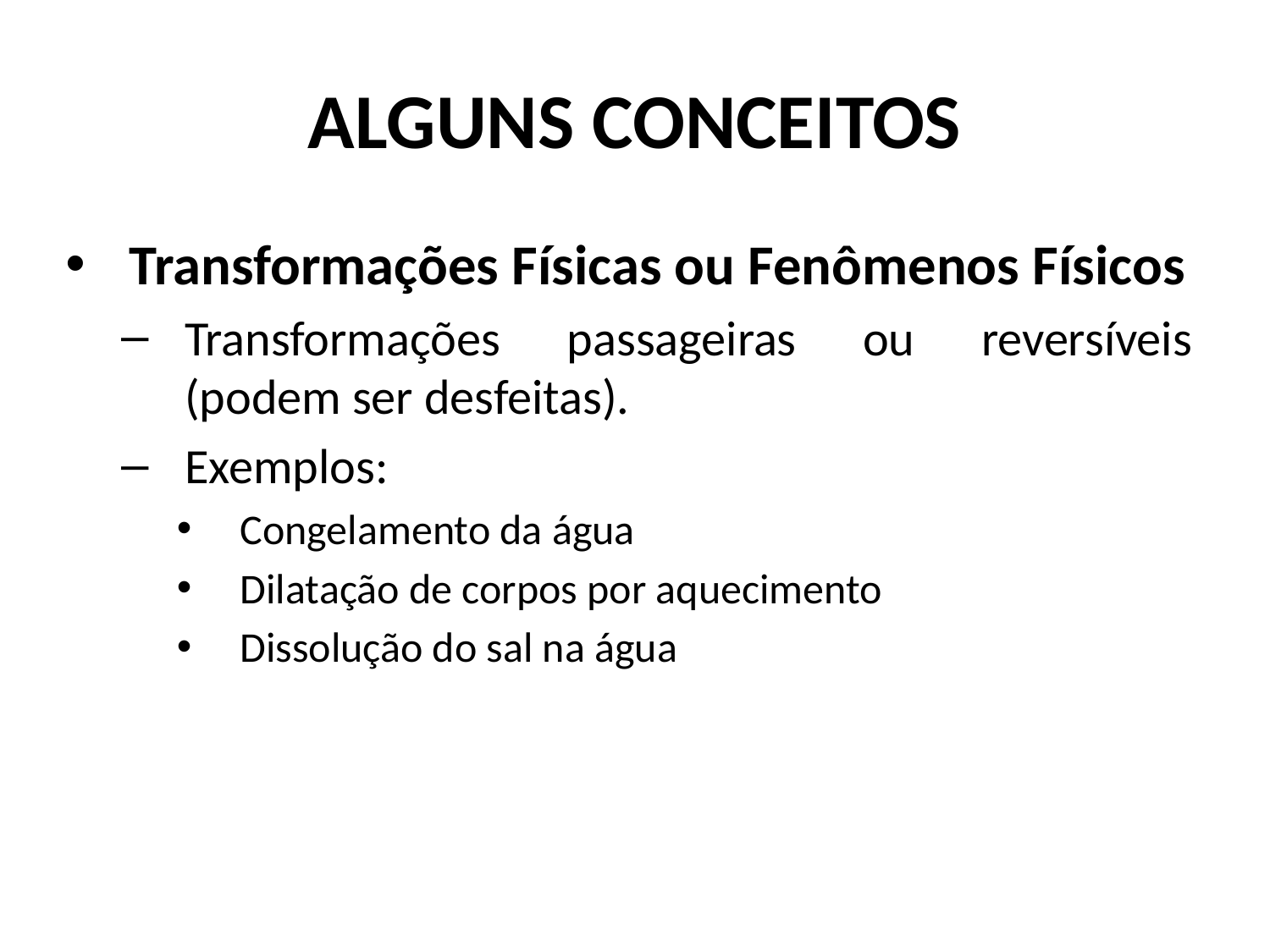

# ALGUNS CONCEITOS
Transformações Físicas ou Fenômenos Físicos
Transformações passageiras ou reversíveis (podem ser desfeitas).
Exemplos:
Congelamento da água
Dilatação de corpos por aquecimento
Dissolução do sal na água